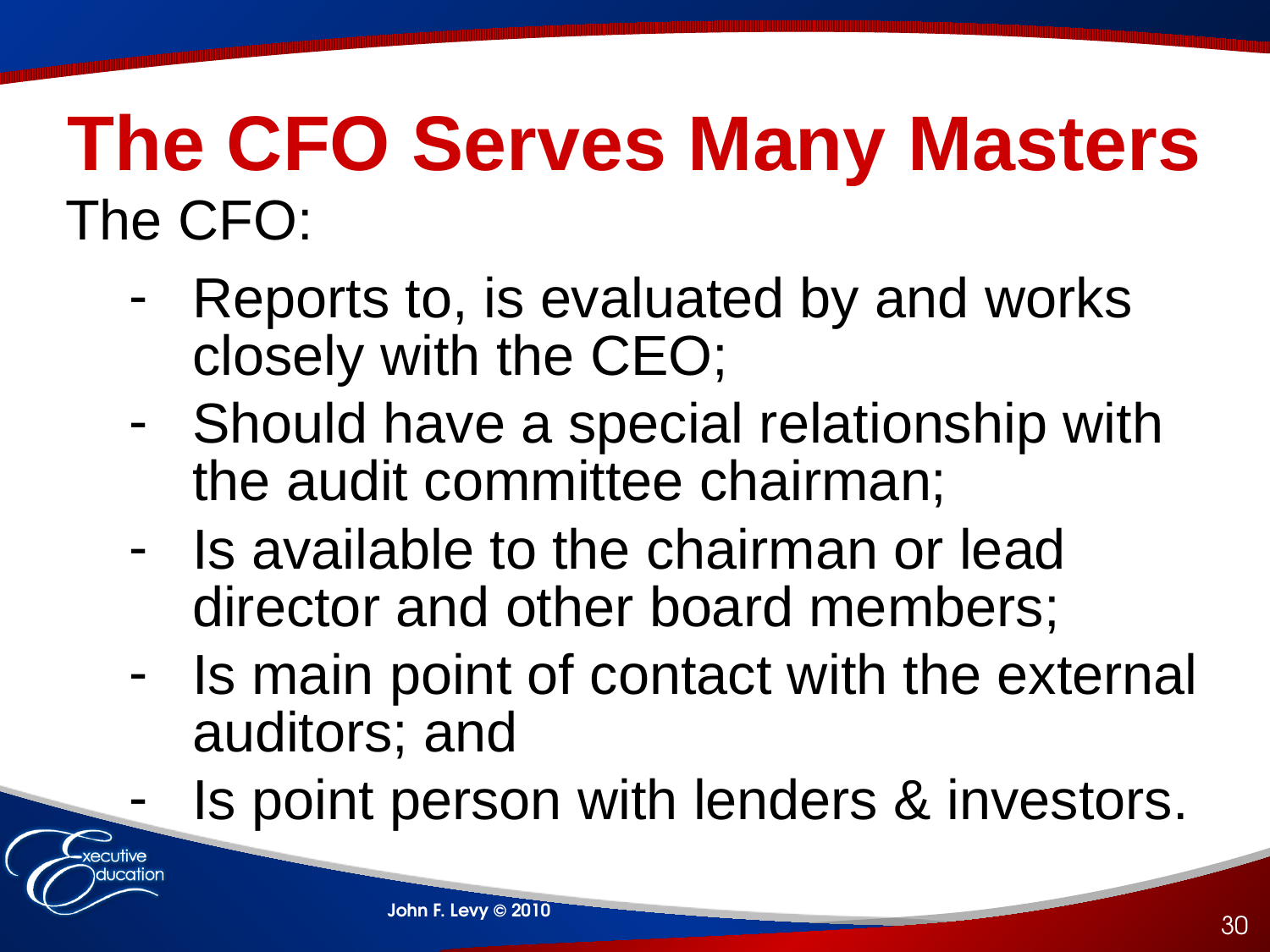

# The CFO Serves Many Masters
The CFO:
Reports to, is evaluated by and works closely with the CEO;
Should have a special relationship with the audit committee chairman;
Is available to the chairman or lead director and other board members;
Is main point of contact with the external auditors; and
Is point person with lenders & investors.
John F. Levy © 2010
30